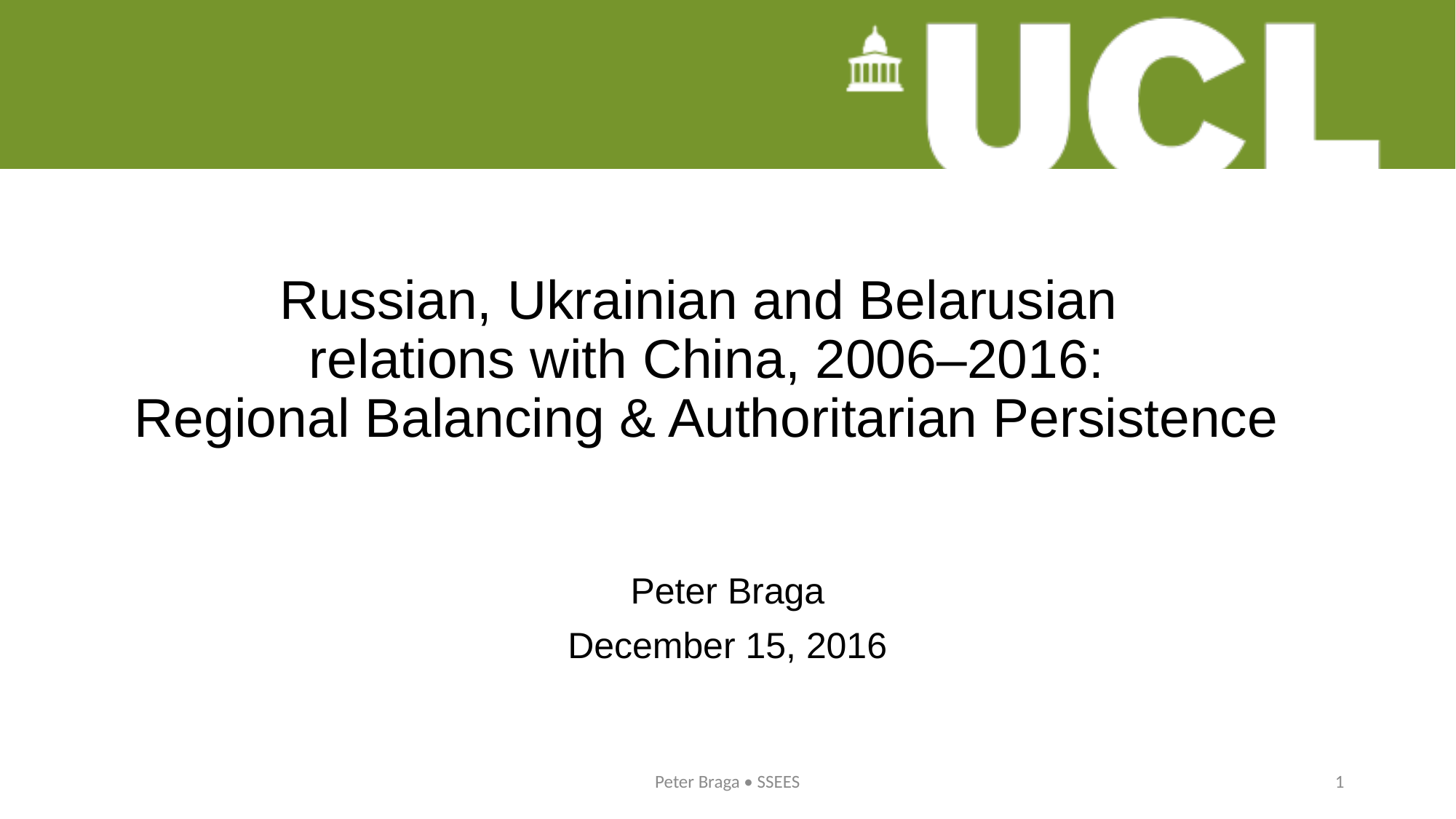

# Russian, Ukrainian and Belarusian relations with China, 2006–2016: Regional Balancing & Authoritarian Persistence

Peter Braga
December 15, 2016
Peter Braga • SSEES
1